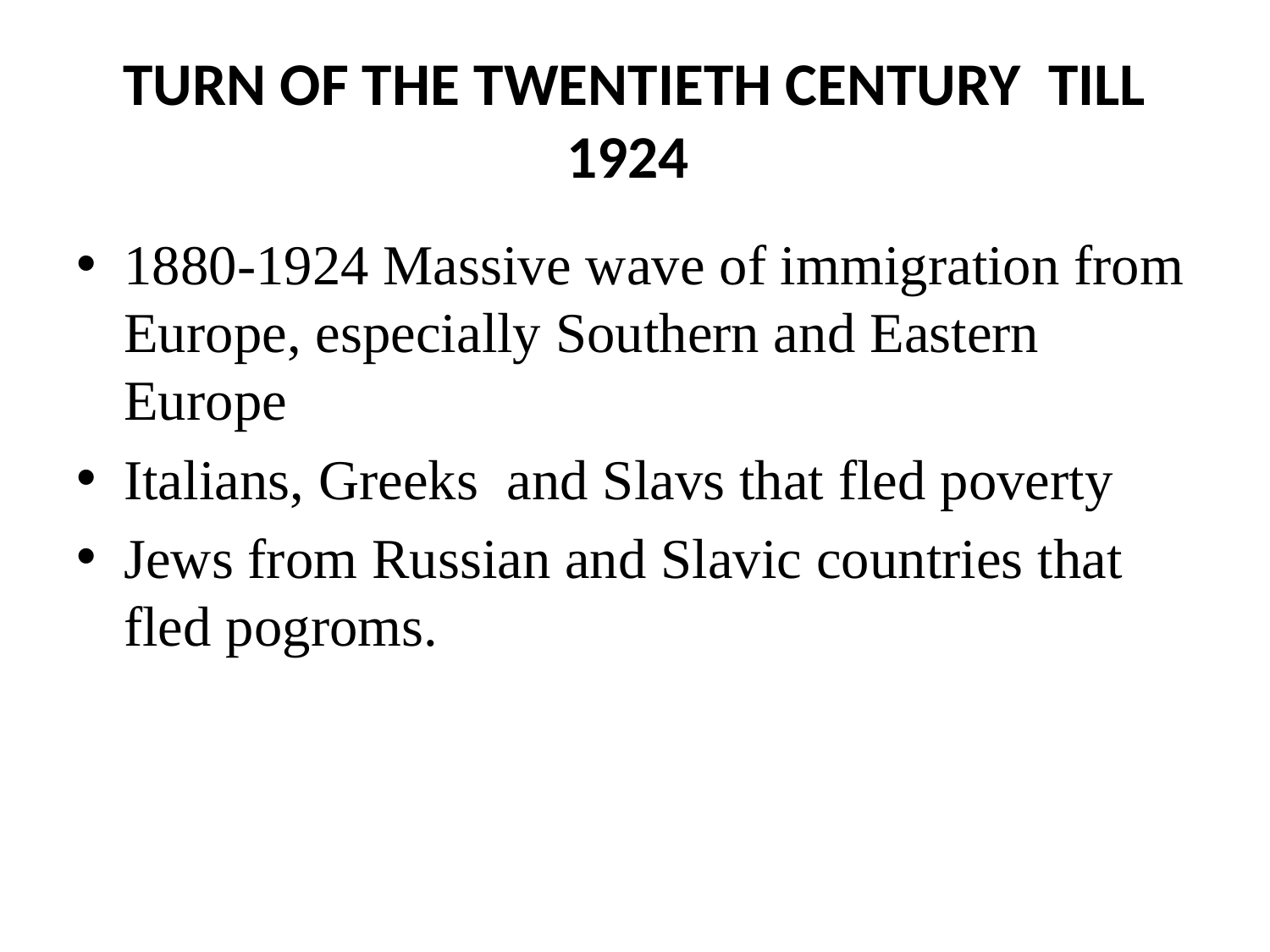

# TURN OF THE TWENTIETH CENTURY  TILL 1924
1880-1924 Massive wave of immigration from Europe, especially Southern and Eastern Europe
Italians, Greeks  and Slavs that fled poverty
Jews from Russian and Slavic countries that fled pogroms.